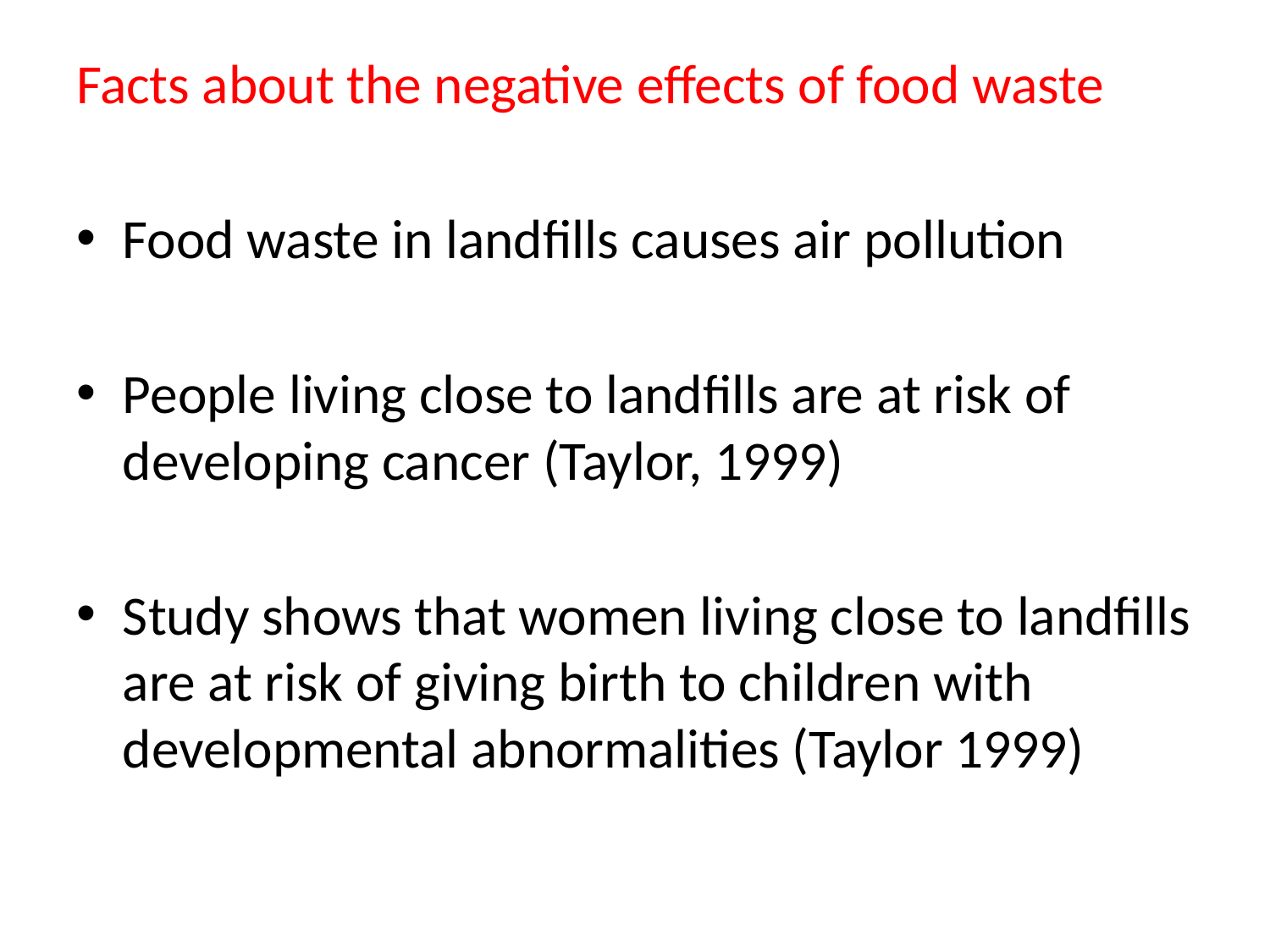

Facts about the negative effects of food waste

Food waste in landfills causes air pollution

People living close to landfills are at risk of developing cancer (Taylor, 1999)

Study shows that women living close to landfills are at risk of giving birth to children with developmental abnormalities (Taylor 1999)